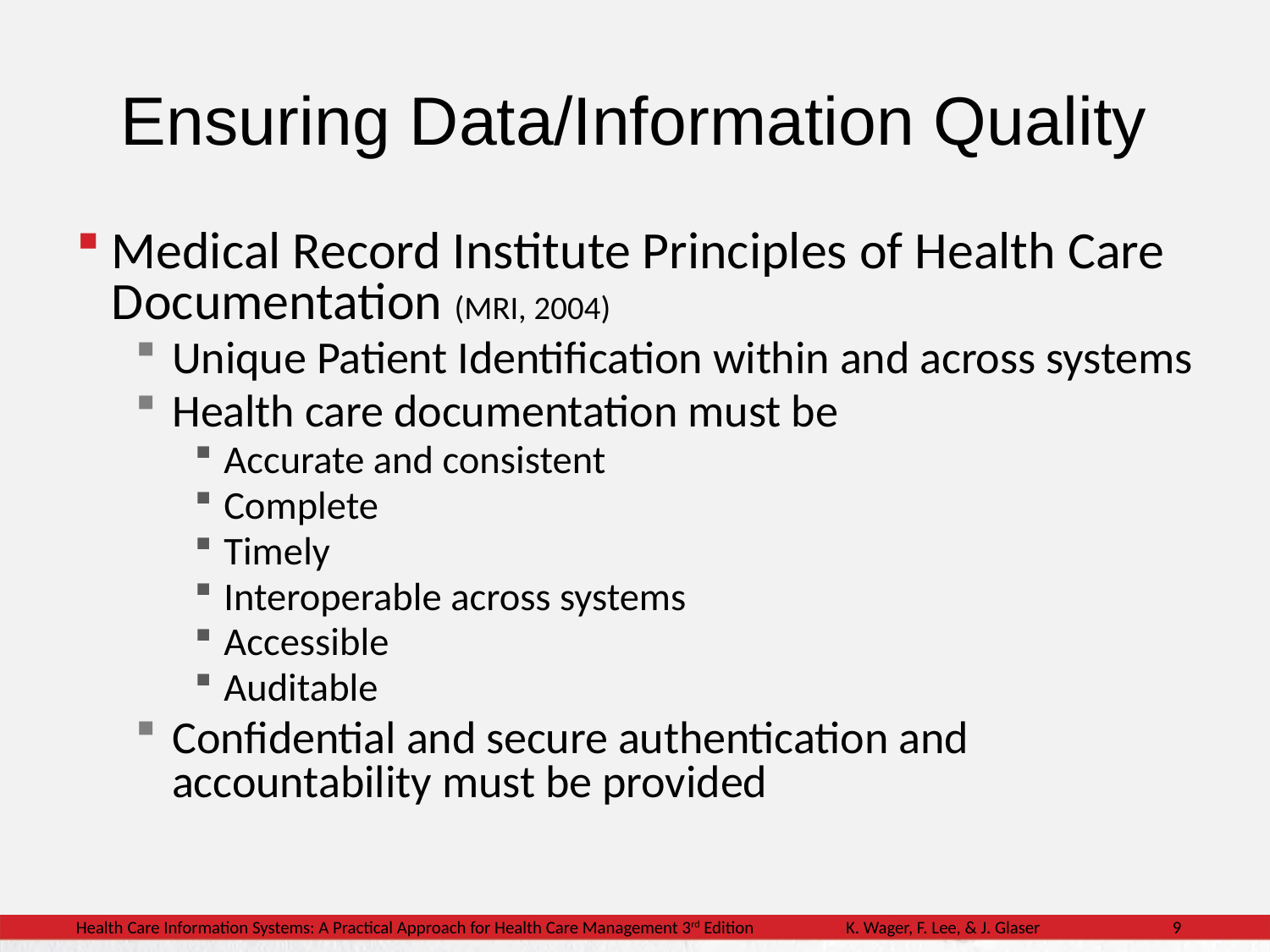

# Ensuring Data/Information Quality
Medical Record Institute Principles of Health Care Documentation (MRI, 2004)
Unique Patient Identification within and across systems
Health care documentation must be
Accurate and consistent
Complete
Timely
Interoperable across systems
Accessible
Auditable
Confidential and secure authentication and accountability must be provided